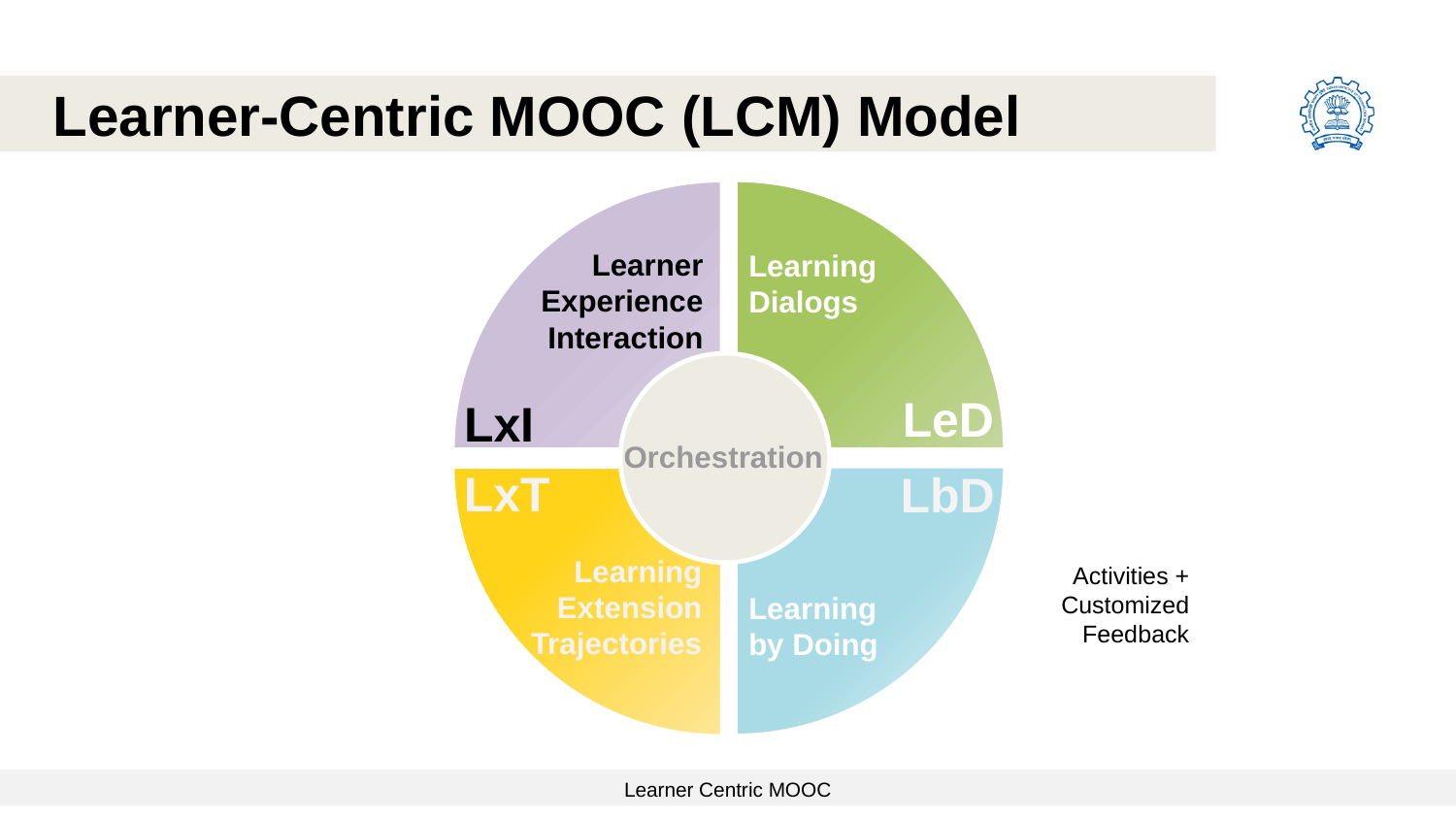

Learner-Centric MOOC (LCM) Model

Learner Experience Interaction
Learning Dialogs

Orchestration

Learning Extension
Trajectories
Learning
by Doing

LeD
LxI
LxT
LbD

Activities + Customized Feedback